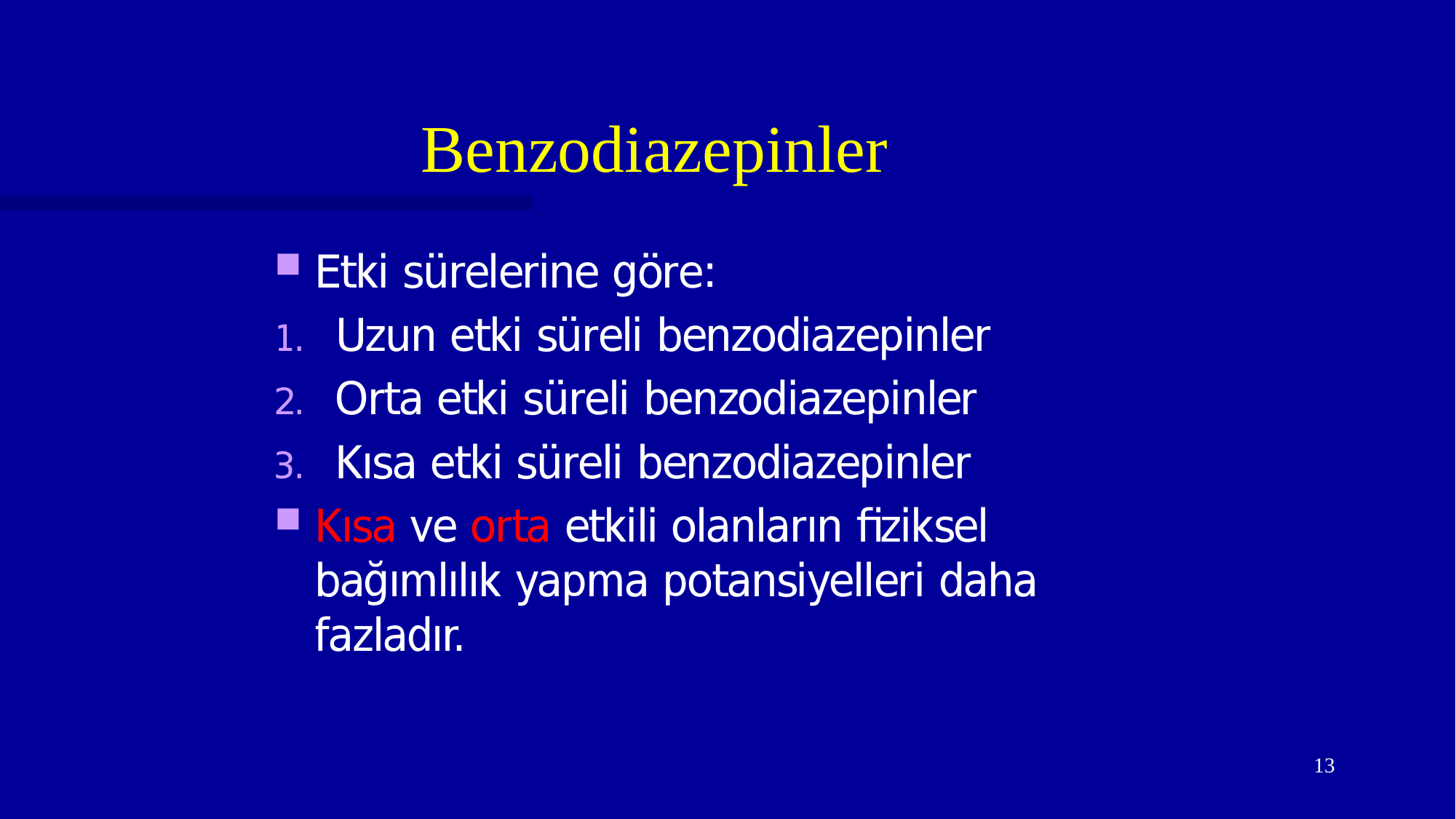

# Benzodiazepinler
Etki sürelerine göre:
Uzun etki süreli benzodiazepinler
Orta etki süreli benzodiazepinler
Kısa etki süreli benzodiazepinler
Kısa ve orta etkili olanların fiziksel bağımlılık yapma potansiyelleri daha fazladır.
13